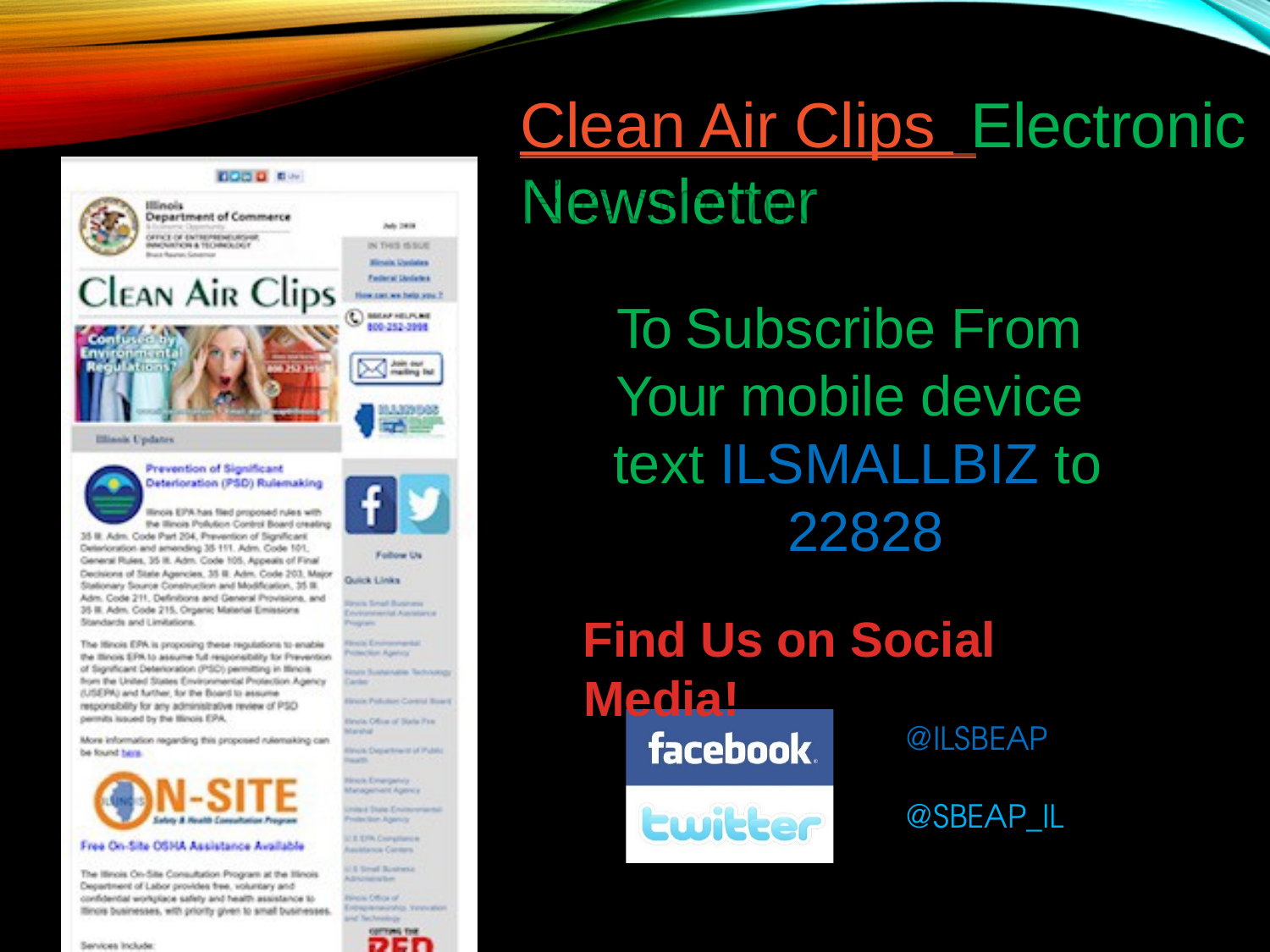

# Clean Air Clips  Electronic Newsletter

To Subscribe From  Your mobile device  text ILSMALLBIZ to  22828
Find Us on Social Media!

@ILSBEAP

@SBEAP_IL